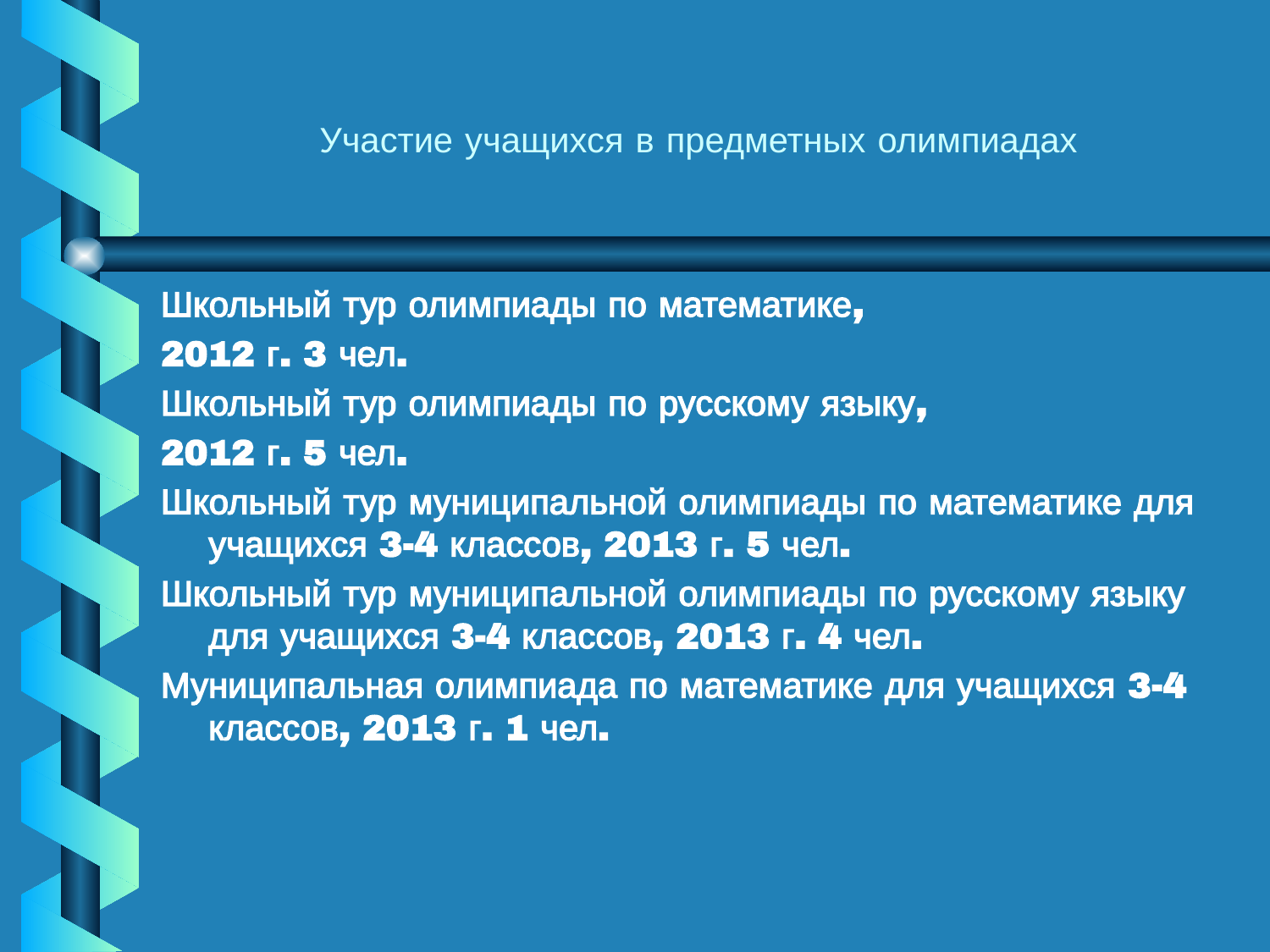

# Участие учащихся в предметных олимпиадах
Школьный тур олимпиады по математике,
2012 г. 3 чел.
Школьный тур олимпиады по русскому языку,
2012 г. 5 чел.
Школьный тур муниципальной олимпиады по математике для учащихся 3-4 классов, 2013 г. 5 чел.
Школьный тур муниципальной олимпиады по русскому языку для учащихся 3-4 классов, 2013 г. 4 чел.
Муниципальная олимпиада по математике для учащихся 3-4 классов, 2013 г. 1 чел.